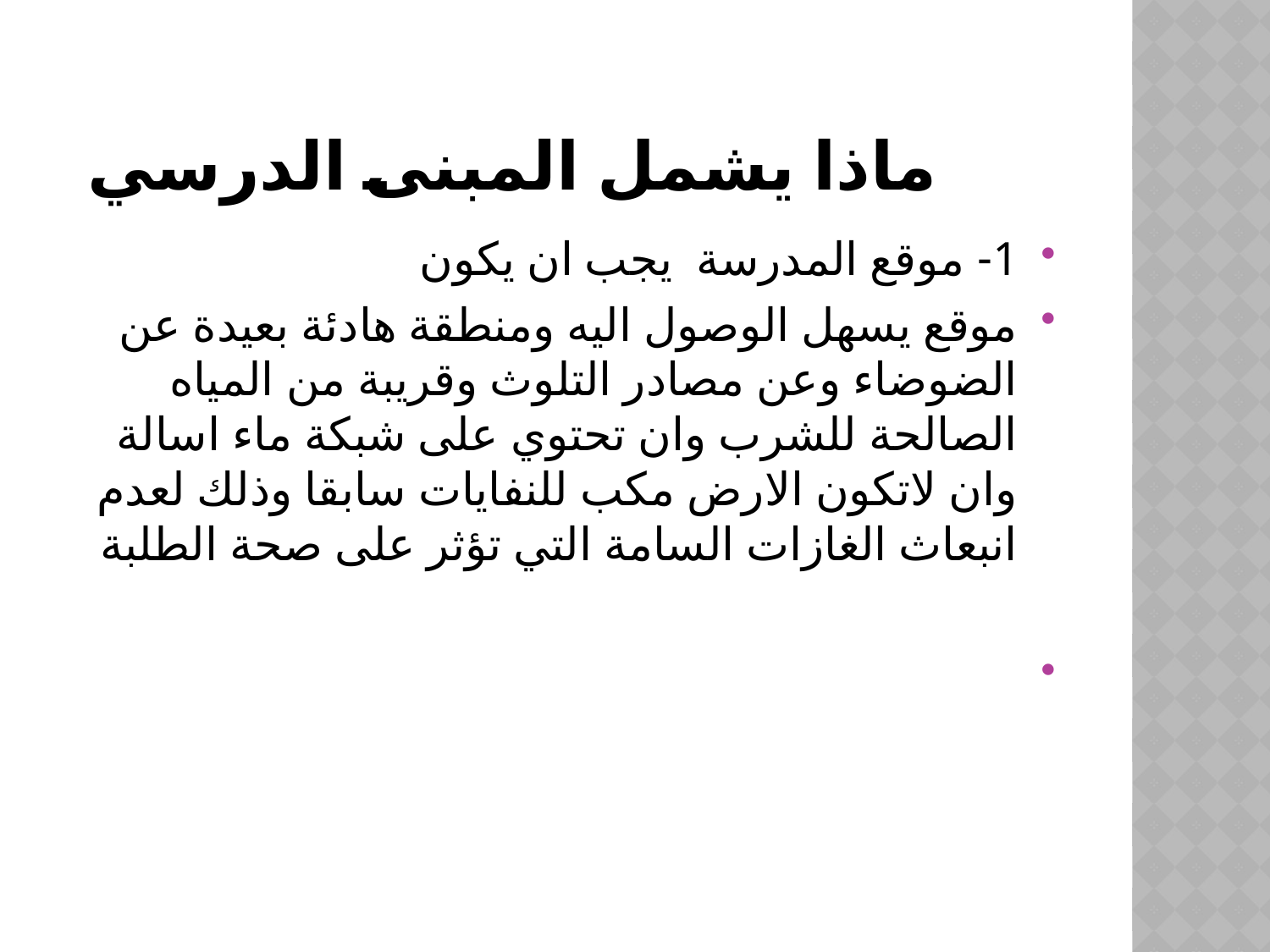

# ماذا يشمل المبنى الدرسي
1- موقع المدرسة  يجب ان يكون
موقع يسهل الوصول اليه ومنطقة هادئة بعيدة عن الضوضاء وعن مصادر التلوث وقريبة من المياه الصالحة للشرب وان تحتوي على شبكة ماء اسالة وان لاتكون الارض مكب للنفايات سابقا وذلك لعدم انبعاث الغازات السامة التي تؤثر على صحة الطلبة